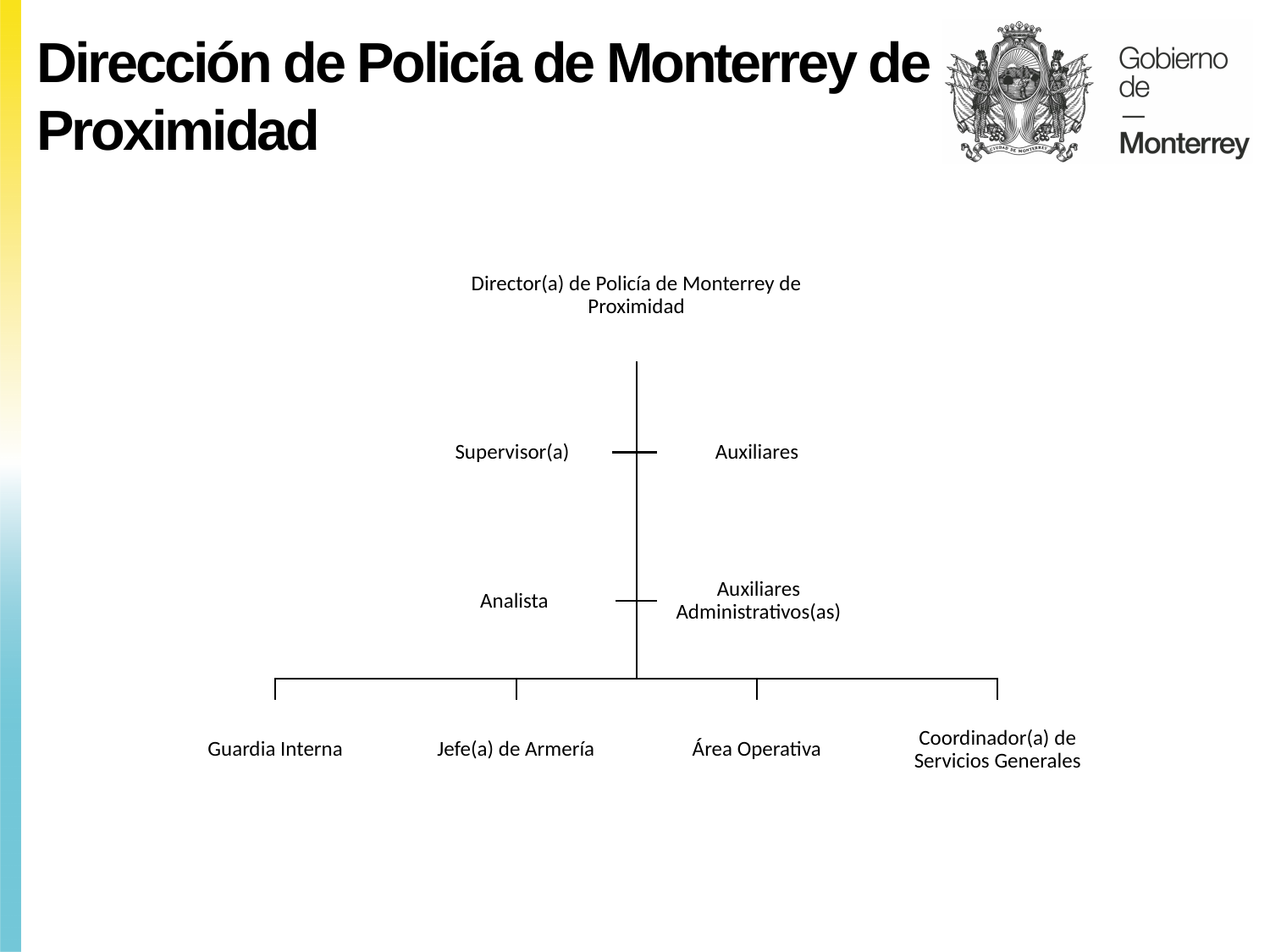

Dirección de Policía de Monterrey de Proximidad
Director(a) de Policía de Monterrey de Proximidad
Guardia Interna
Jefe(a) de Armería
Área Operativa
Coordinador(a) de Servicios Generales
Supervisor(a)
Auxiliares
Analista
Auxiliares Administrativos(as)